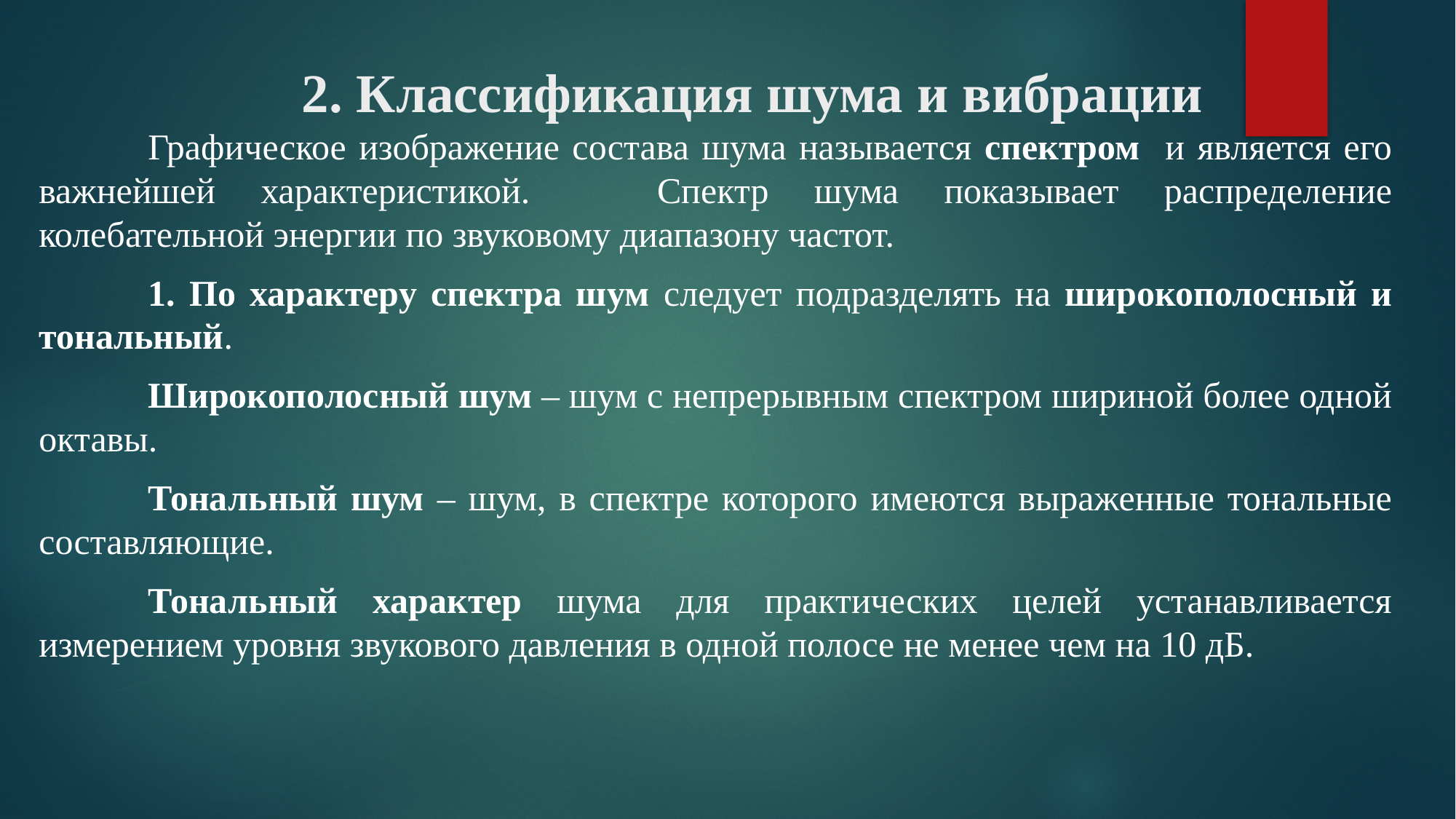

# 2. Классификация шума и вибрации
	Графическое изображение состава шума называется спектром  и является его важнейшей характеристикой. 	Спектр шума показывает распределение колебательной энергии по звуковому диапазону частот.
	1. По характеру спектра шум следует подразделять на широкополосный и тональный.
	Широкополосный шум – шум с непрерывным спектром шириной более одной октавы.
	Тональный шум – шум, в спектре которого имеются выраженные тональные составляющие.
	Тональный характер шума для практических целей устанавливается измерением уровня звукового давления в одной полосе не менее чем на 10 дБ.